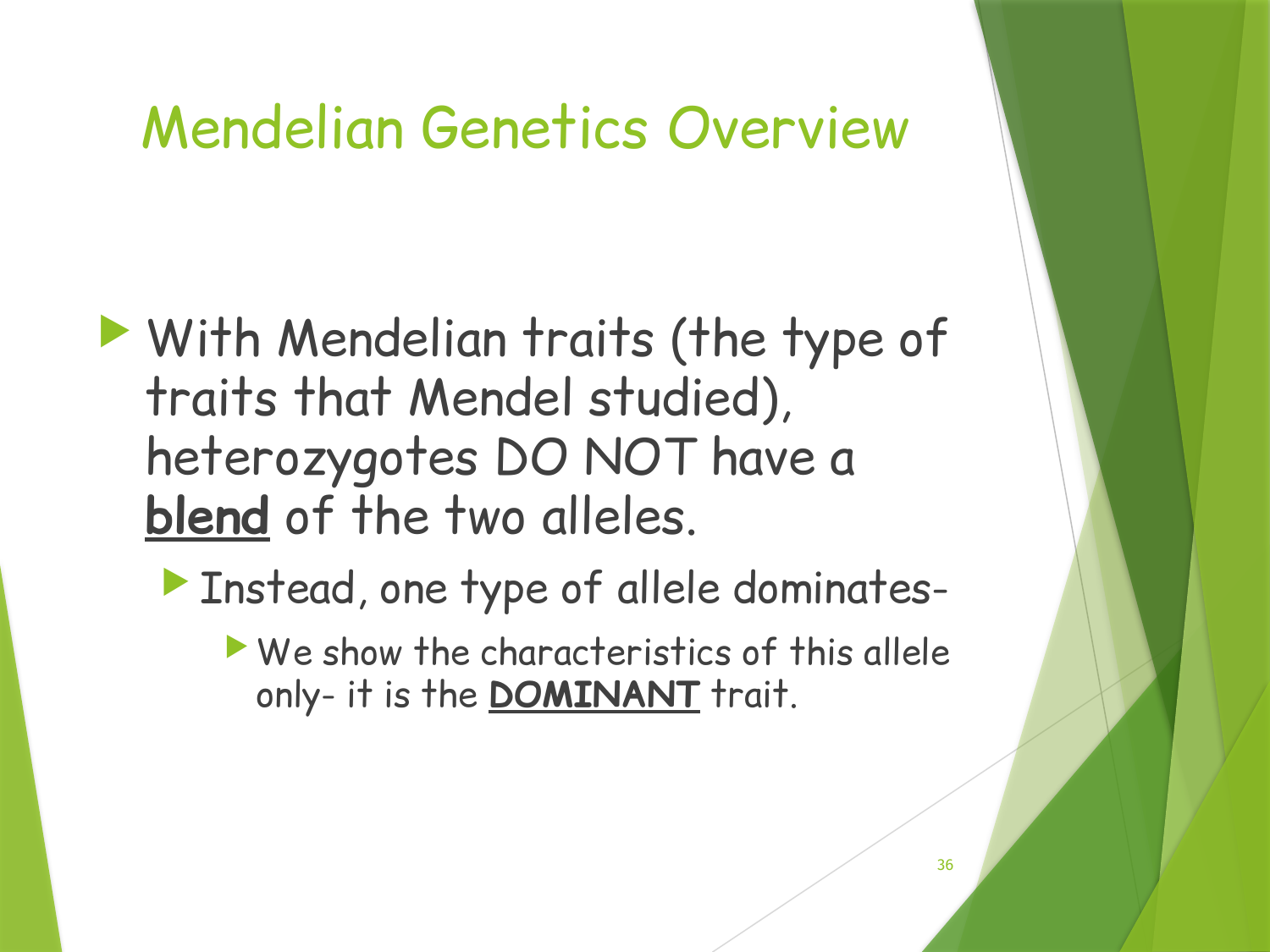

# Mendelian Genetics Overview
With Mendelian traits (the type of traits that Mendel studied), heterozygotes DO NOT have a blend of the two alleles.
Instead, one type of allele dominates-
We show the characteristics of this allele only- it is the DOMINANT trait.

36